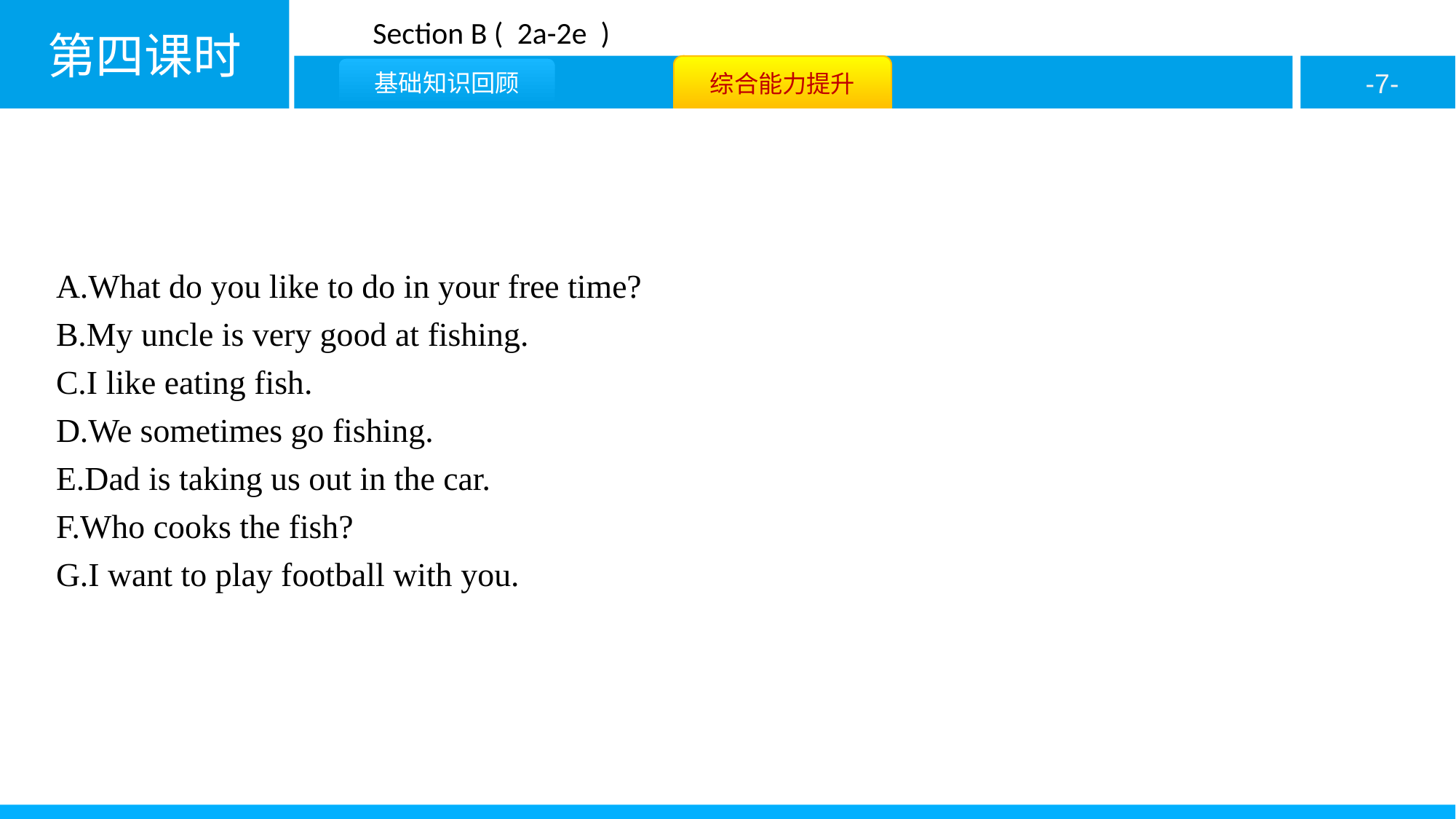

A.What do you like to do in your free time?
B.My uncle is very good at fishing.
C.I like eating fish.
D.We sometimes go fishing.
E.Dad is taking us out in the car.
F.Who cooks the fish?
G.I want to play football with you.